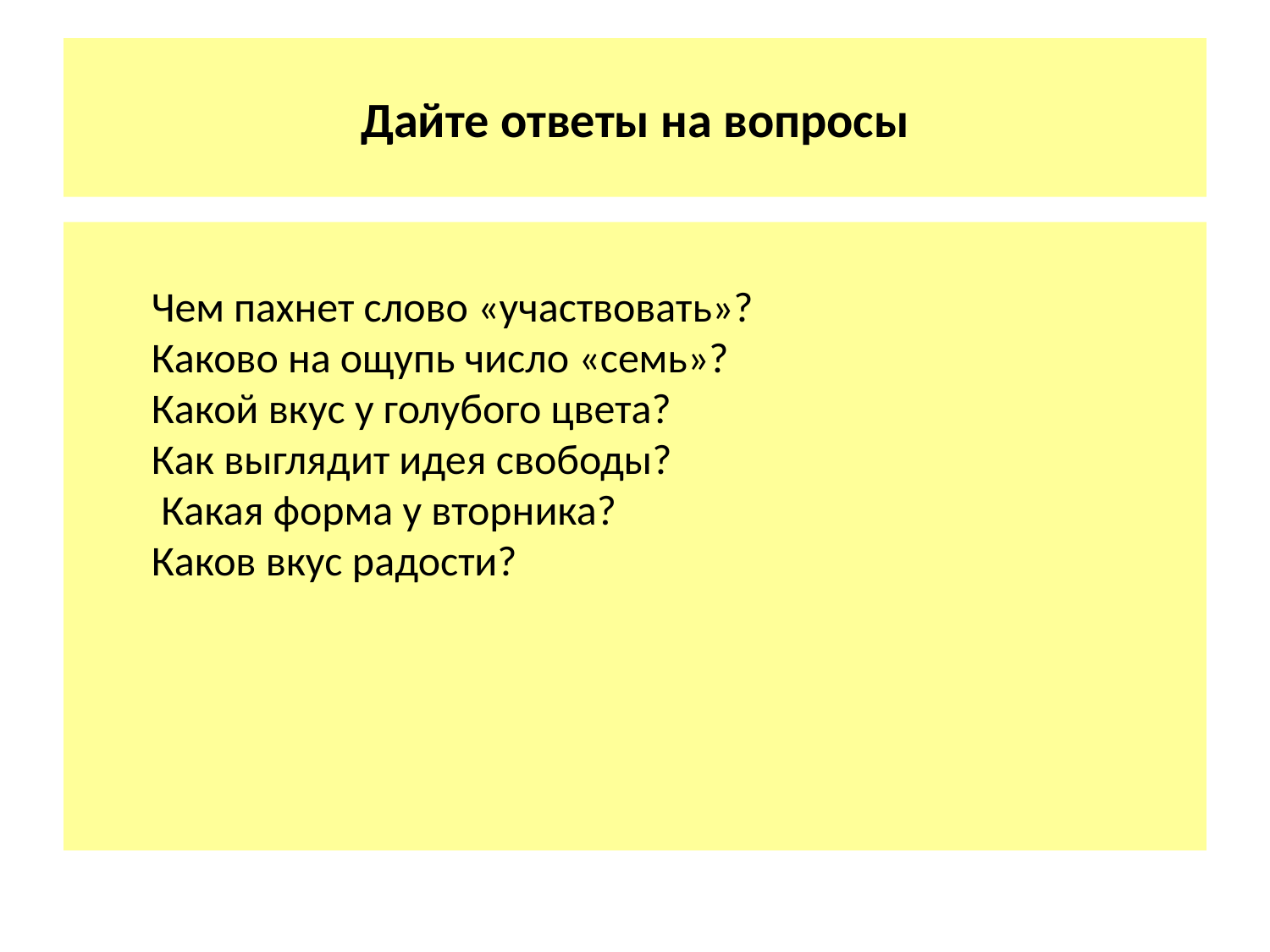

# Дайте ответы на вопросы

Чем пахнет слово «участвовать»?
Каково на ощупь число «семь»?
Какой вкус у голубого цвета?
Как выглядит идея свободы?
 Какая форма у вторника?
Каков вкус радости?